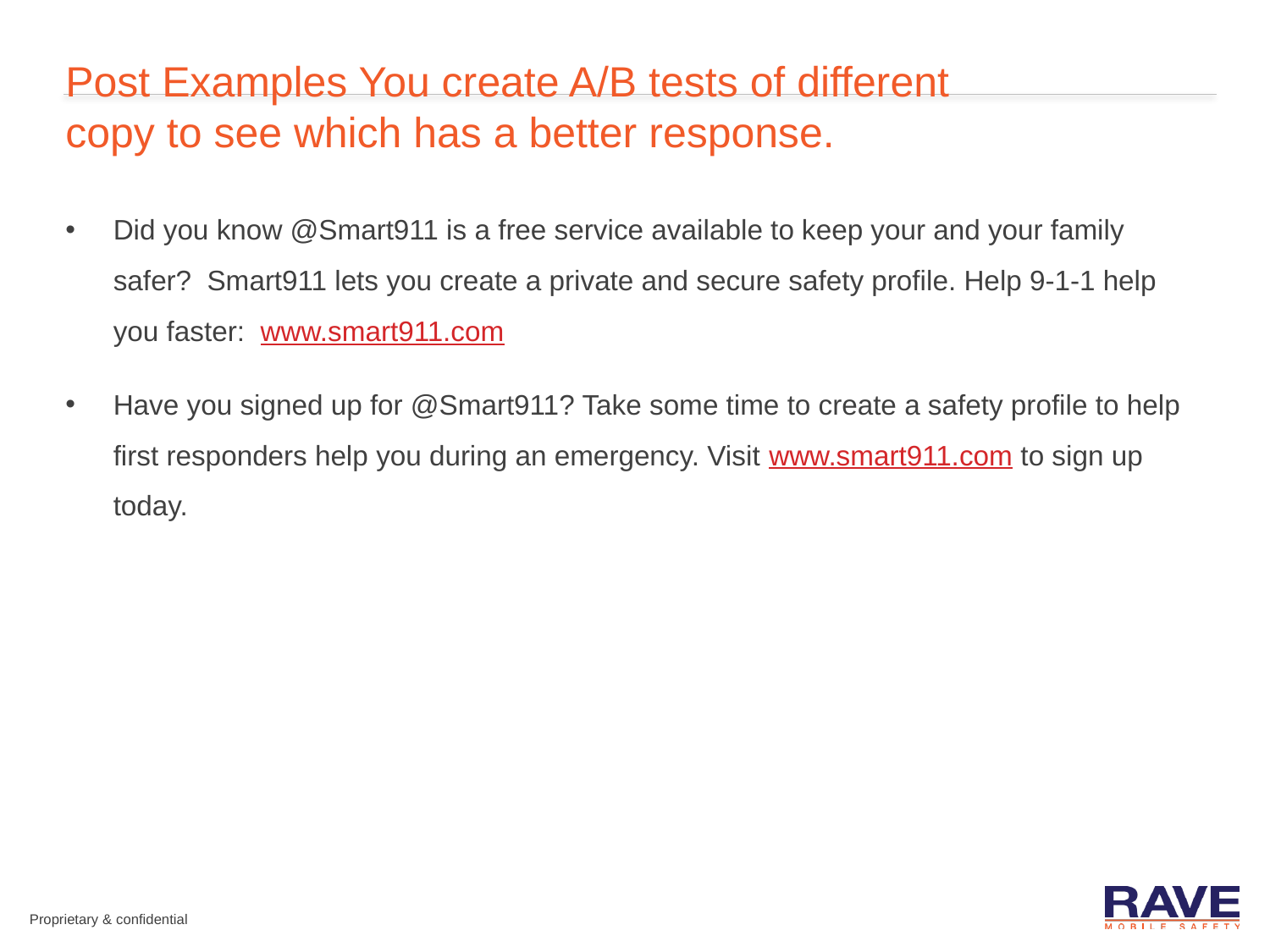

# Post Examples You create A/B tests of different copy to see which has a better response.
Did you know @Smart911 is a free service available to keep your and your family safer?  Smart911 lets you create a private and secure safety profile. Help 9-1-1 help you faster:  www.smart911.com
Have you signed up for @Smart911? Take some time to create a safety profile to help first responders help you during an emergency. Visit www.smart911.com to sign up today.